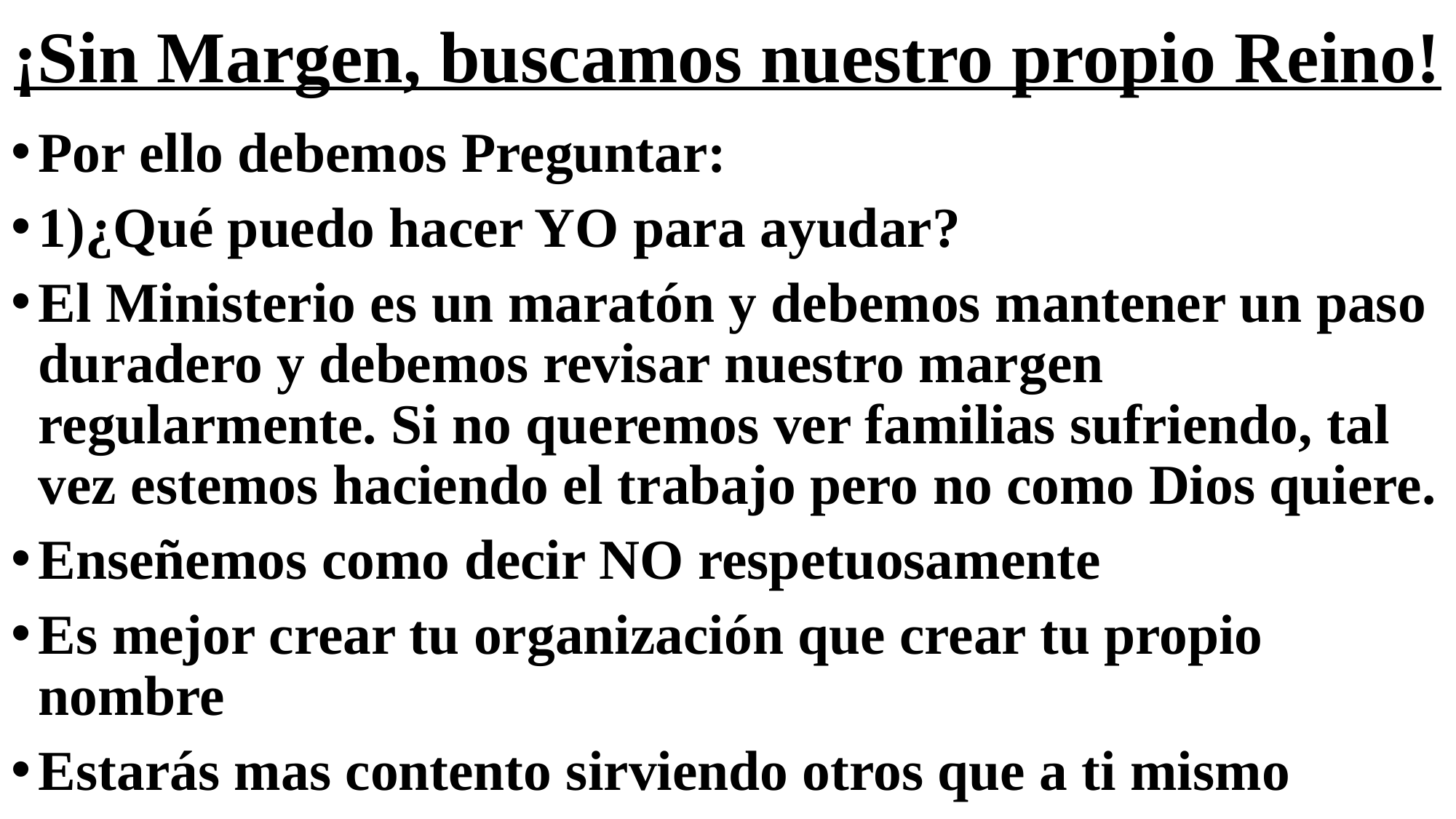

# ¡Sin Margen, buscamos nuestro propio Reino!
Por ello debemos Preguntar:
1)¿Qué puedo hacer YO para ayudar?
El Ministerio es un maratón y debemos mantener un paso duradero y debemos revisar nuestro margen regularmente. Si no queremos ver familias sufriendo, tal vez estemos haciendo el trabajo pero no como Dios quiere.
Enseñemos como decir NO respetuosamente
Es mejor crear tu organización que crear tu propio nombre
Estarás mas contento sirviendo otros que a ti mismo